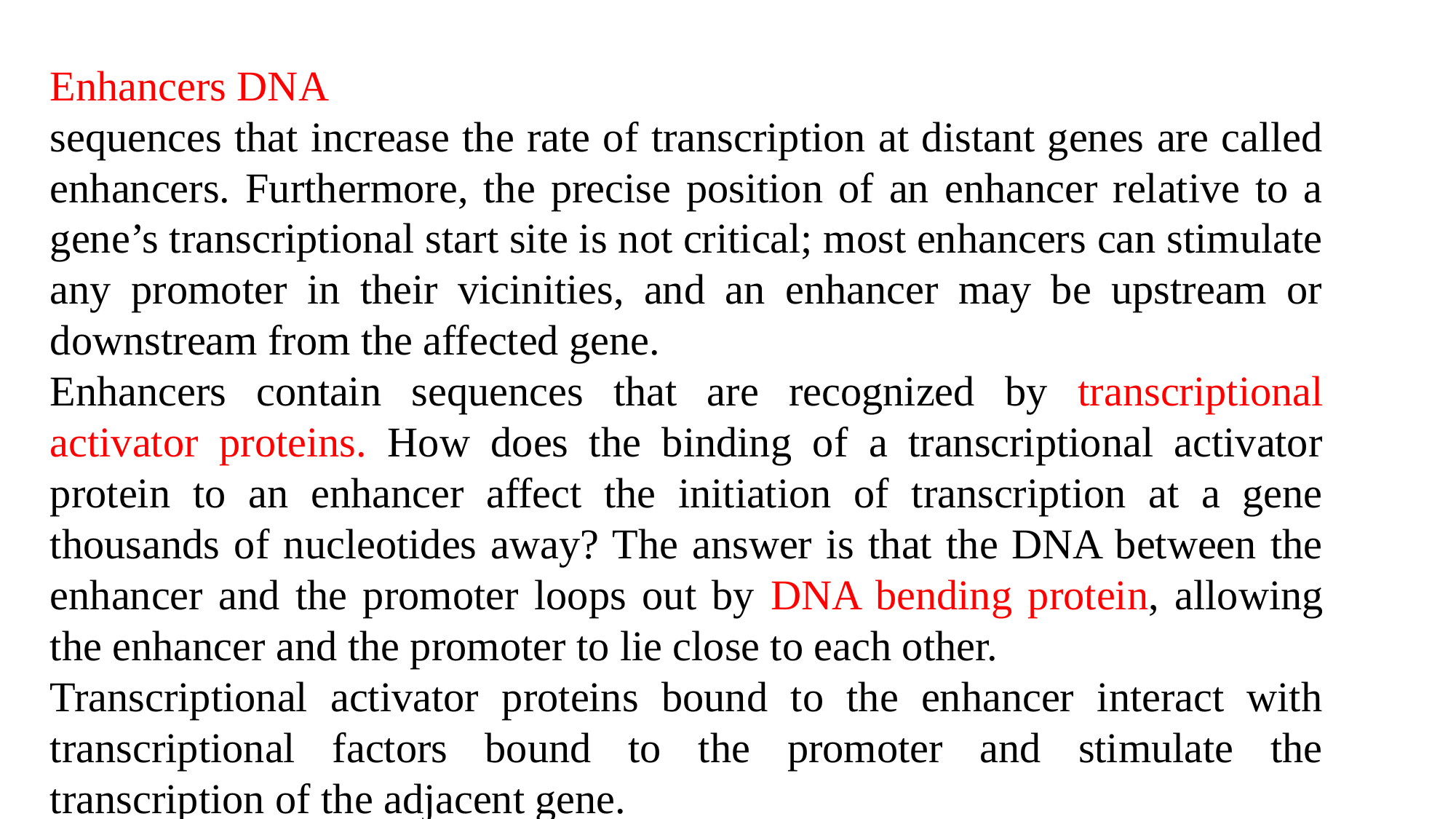

Enhancers DNA
sequences that increase the rate of transcription at distant genes are called enhancers. Furthermore, the precise position of an enhancer relative to a gene’s transcriptional start site is not critical; most enhancers can stimulate any promoter in their vicinities, and an enhancer may be upstream or downstream from the affected gene.
Enhancers contain sequences that are recognized by transcriptional activator proteins. How does the binding of a transcriptional activator protein to an enhancer affect the initiation of transcription at a gene thousands of nucleotides away? The answer is that the DNA between the enhancer and the promoter loops out by DNA bending protein, allowing the enhancer and the promoter to lie close to each other.
Transcriptional activator proteins bound to the enhancer interact with transcriptional factors bound to the promoter and stimulate the transcription of the adjacent gene.